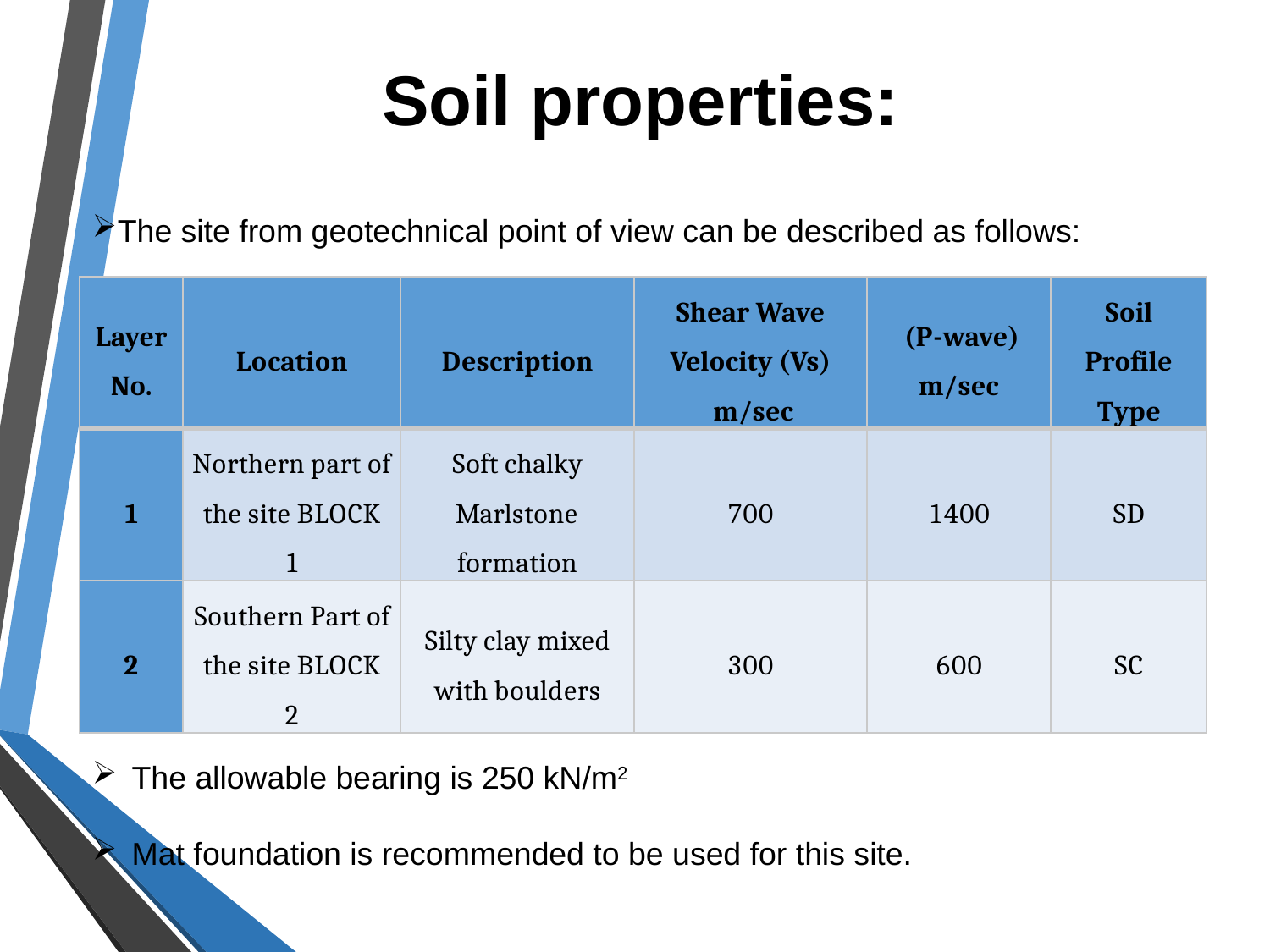

# Soil properties:
The site from geotechnical point of view can be described as follows:
| Layer No. | Location | Description | Shear Wave Velocity (Vs) m/sec | (P-wave) m/sec | Soil Profile Type |
| --- | --- | --- | --- | --- | --- |
| 1 | Northern part of the site BLOCK 1 | Soft chalky Marlstone formation | 700 | 1400 | SD |
| 2 | Southern Part of the site BLOCK 2 | Silty clay mixed with boulders | 300 | 600 | SC |
The allowable bearing is 250 kN/m2

Mat foundation is recommended to be used for this site.